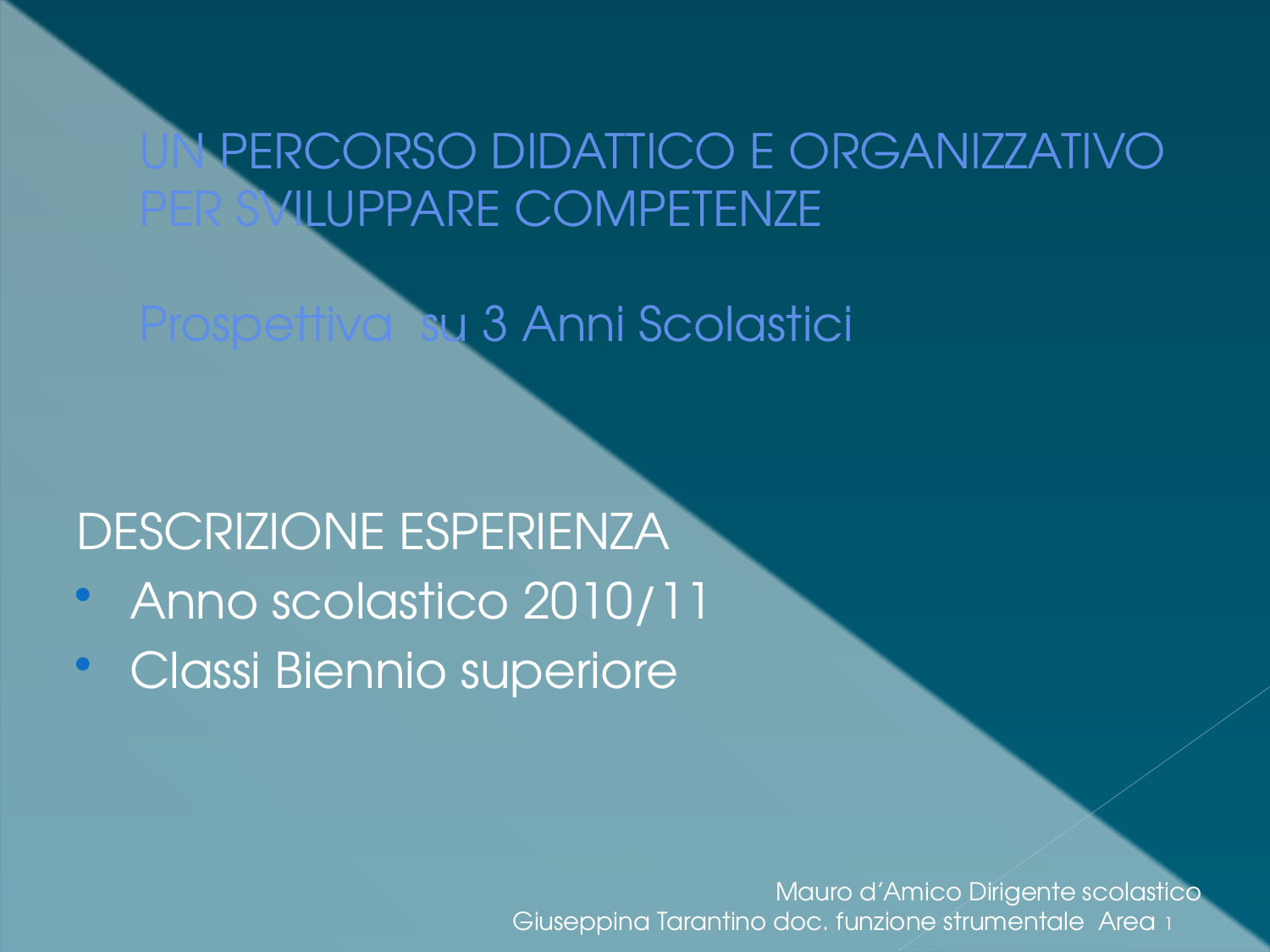

# UN PERCORSO DIDATTICO E ORGANIZZATIVO PER SVILUPPARE COMPETENZE Prospettiva  su 3 Anni Scolastici

DESCRIZIONE ESPERIENZA
Anno scolastico 2010/11
Classi Biennio superiore

Mauro d’Amico Dirigente scolastico
Giuseppina Tarantino doc. funzione strumentale  Area 1